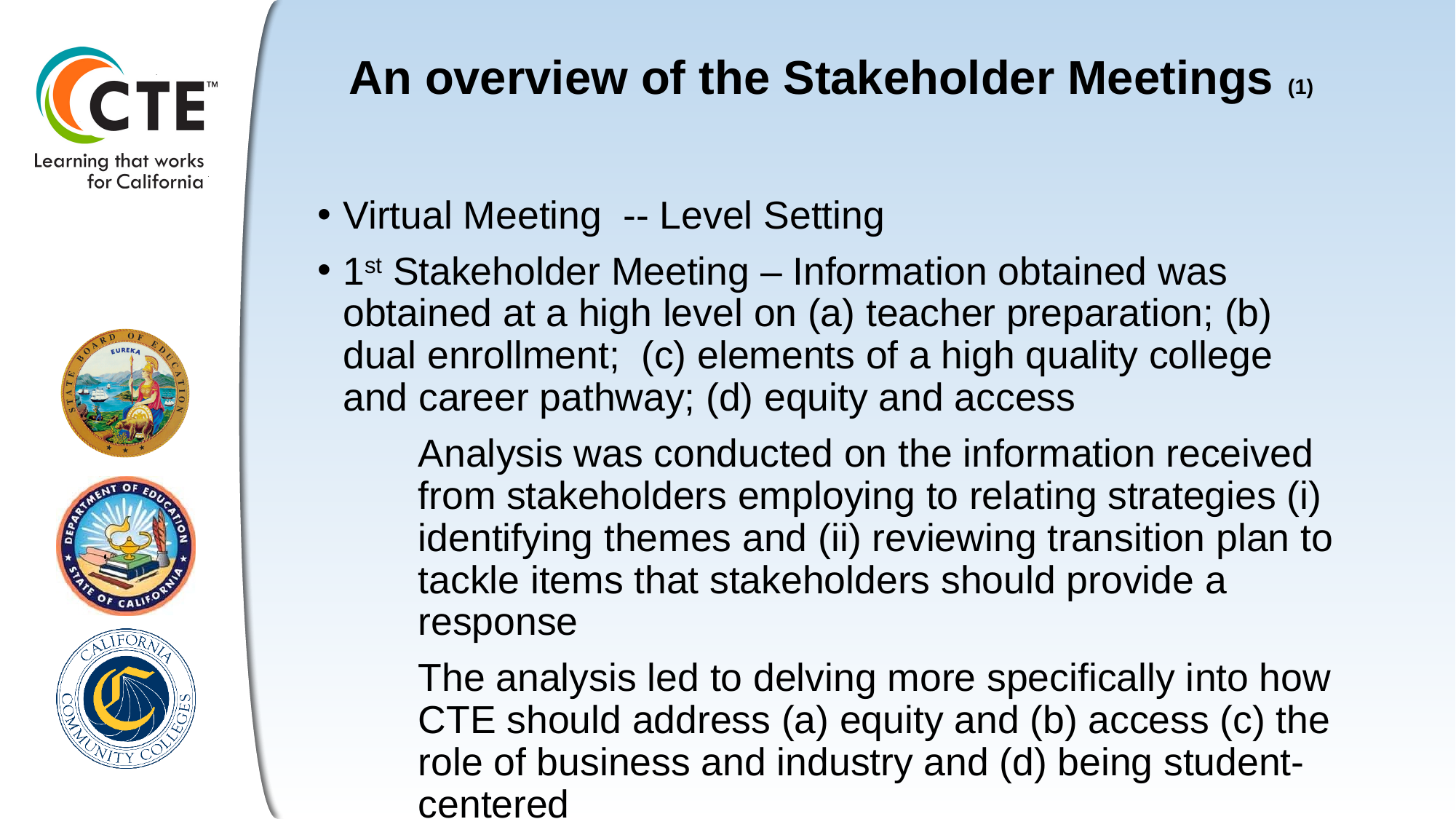

# An overview of the Stakeholder Meetings (1)
Virtual Meeting  -- Level Setting
1st Stakeholder Meeting – Information obtained was obtained at a high level on (a) teacher preparation; (b) dual enrollment;  (c) elements of a high quality college and career pathway; (d) equity and access
Analysis was conducted on the information received from stakeholders employing to relating strategies (i) identifying themes and (ii) reviewing transition plan to tackle items that stakeholders should provide a response
The analysis led to delving more specifically into how CTE should address (a) equity and (b) access (c) the role of business and industry and (d) being student-centered